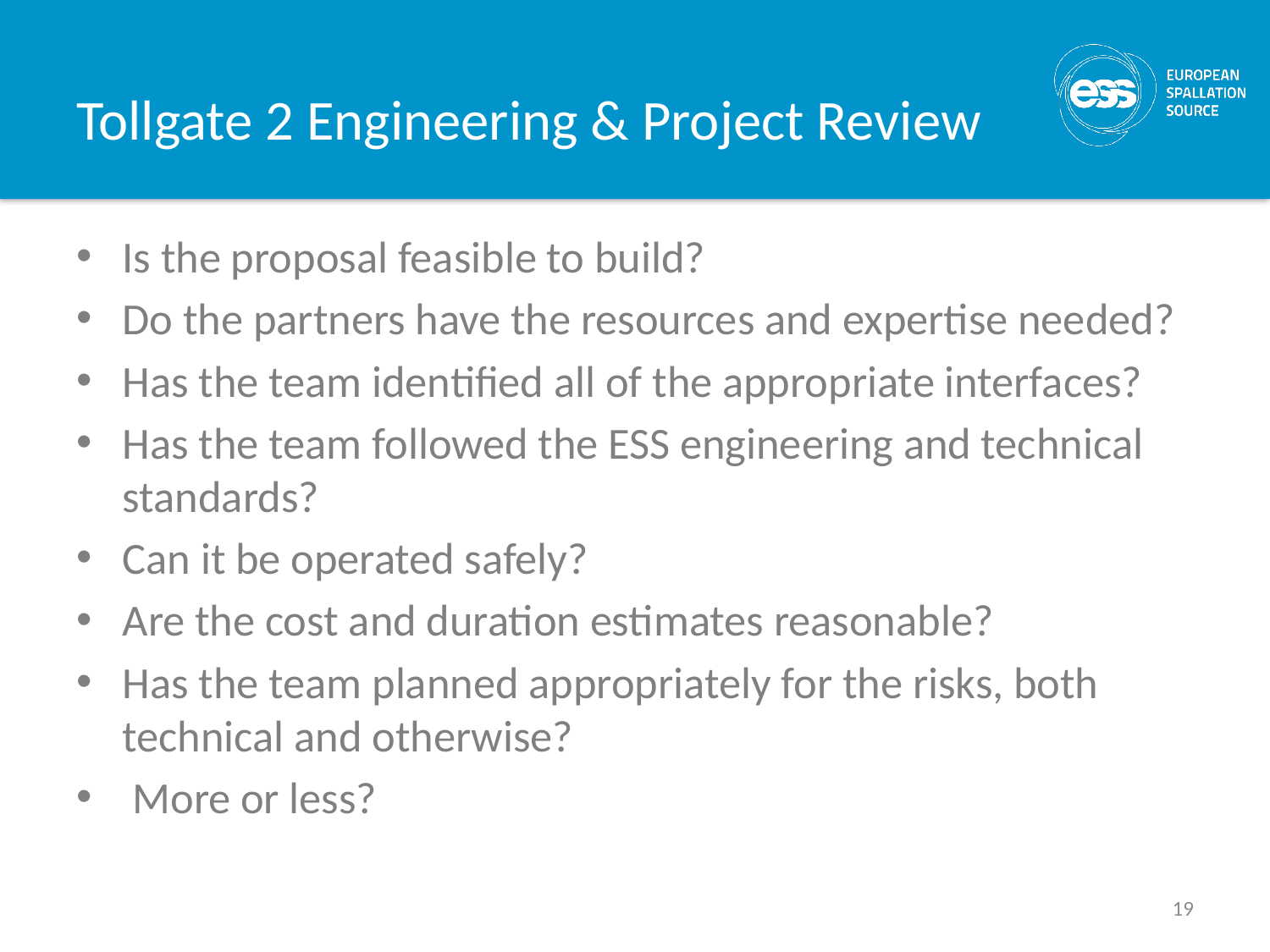

# Tollgate 2 Engineering & Project Review
Is the proposal feasible to build?
Do the partners have the resources and expertise needed?
Has the team identified all of the appropriate interfaces?
Has the team followed the ESS engineering and technical standards?
Can it be operated safely?
Are the cost and duration estimates reasonable?
Has the team planned appropriately for the risks, both technical and otherwise?
 More or less?

19